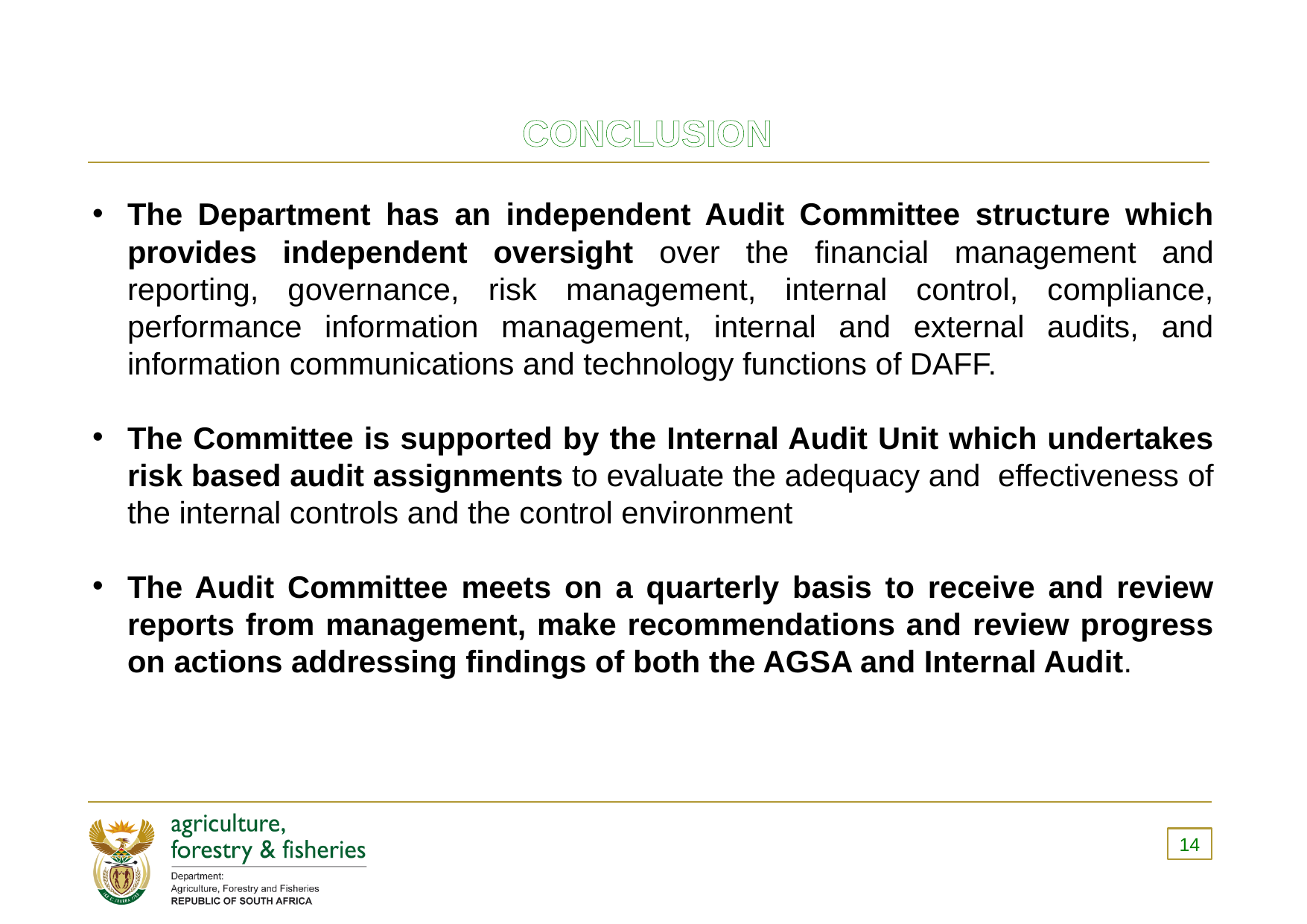

# conclusion

The Department has an independent Audit Committee structure which provides independent oversight over the financial management and reporting, governance, risk management, internal control, compliance, performance information management, internal and external audits, and information communications and technology functions of DAFF.

The Committee is supported by the Internal Audit Unit which undertakes risk based audit assignments to evaluate the adequacy and  effectiveness of the internal controls and the control environment

The Audit Committee meets on a quarterly basis to receive and review reports from management, make recommendations and review progress on actions addressing findings of both the AGSA and Internal Audit.

14